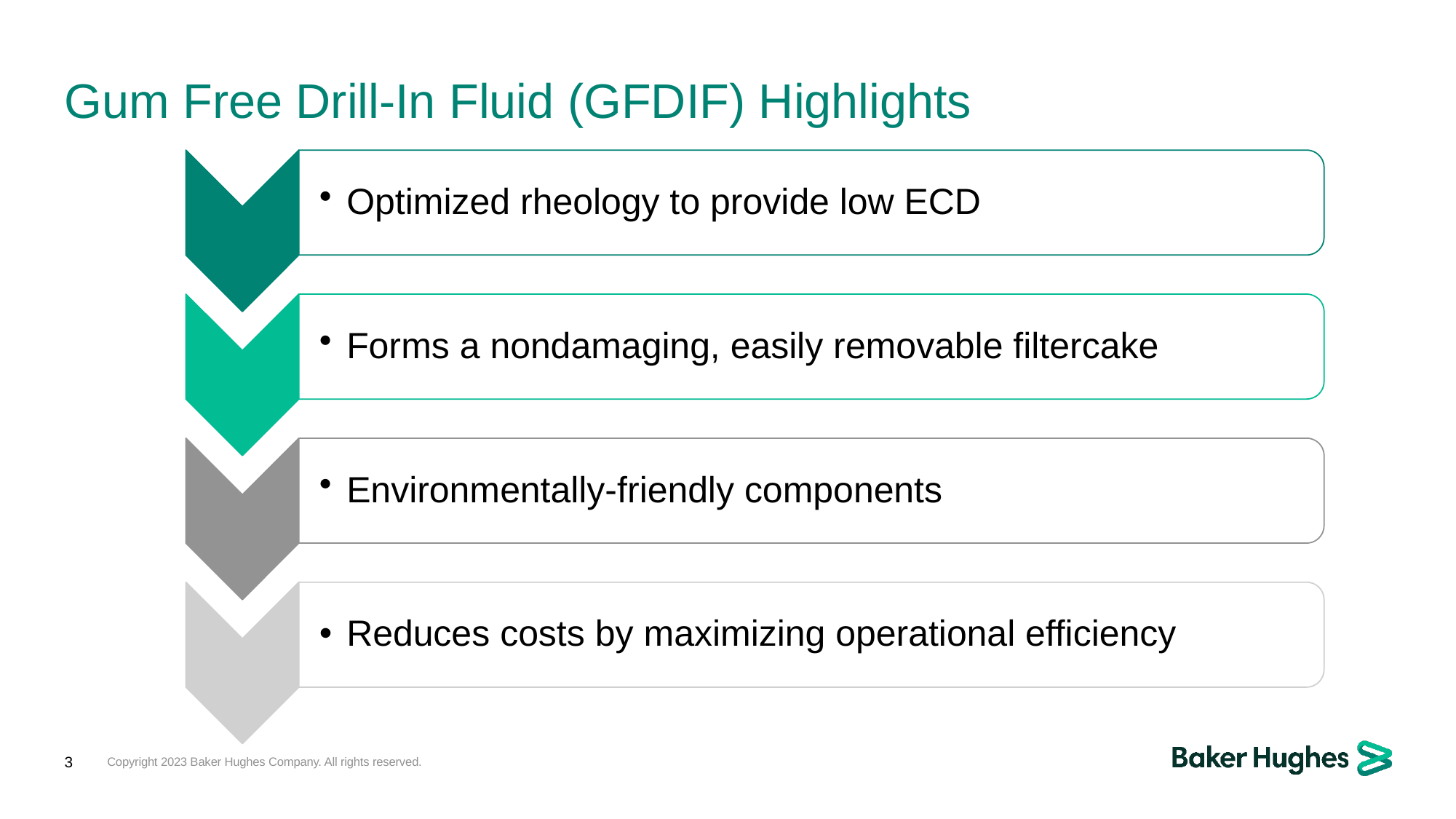

# Gum Free Drill-In Fluid (GFDIF) Highlights

Optimized rheology to provide low ECD

Forms a nondamaging, easily removable filtercake

Environmentally-friendly components

Reduces costs by maximizing operational efficiency
3
Copyright 2023 Baker Hughes Company. All rights reserved.